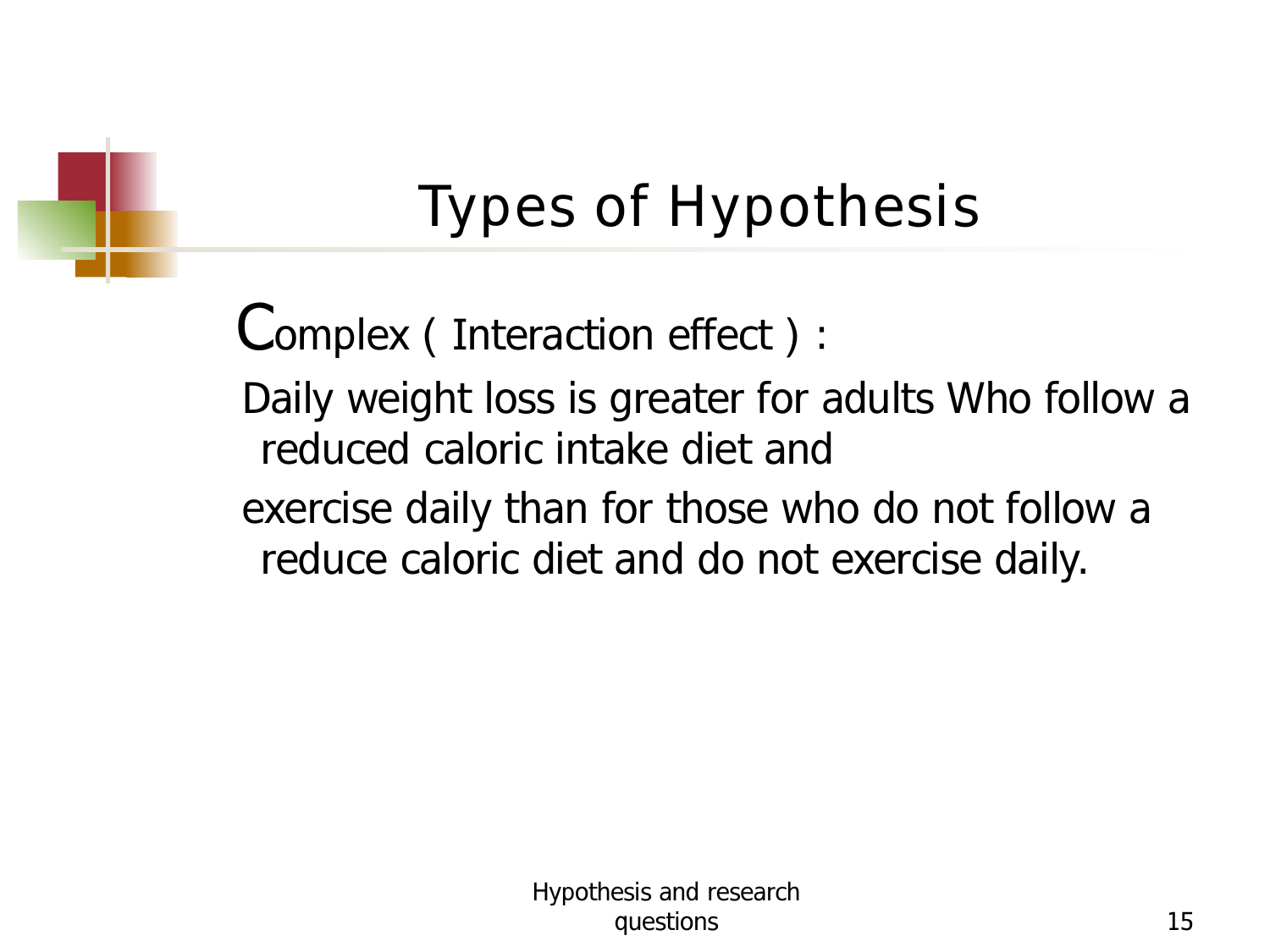

# Types of Hypothesis
   Complex ( Interaction effect ) :
     Daily weight loss is greater for adults Who follow a reduced caloric intake diet and
     exercise daily than for those who do not follow a reduce caloric diet and do not exercise daily.

Hypothesis and research questions
15